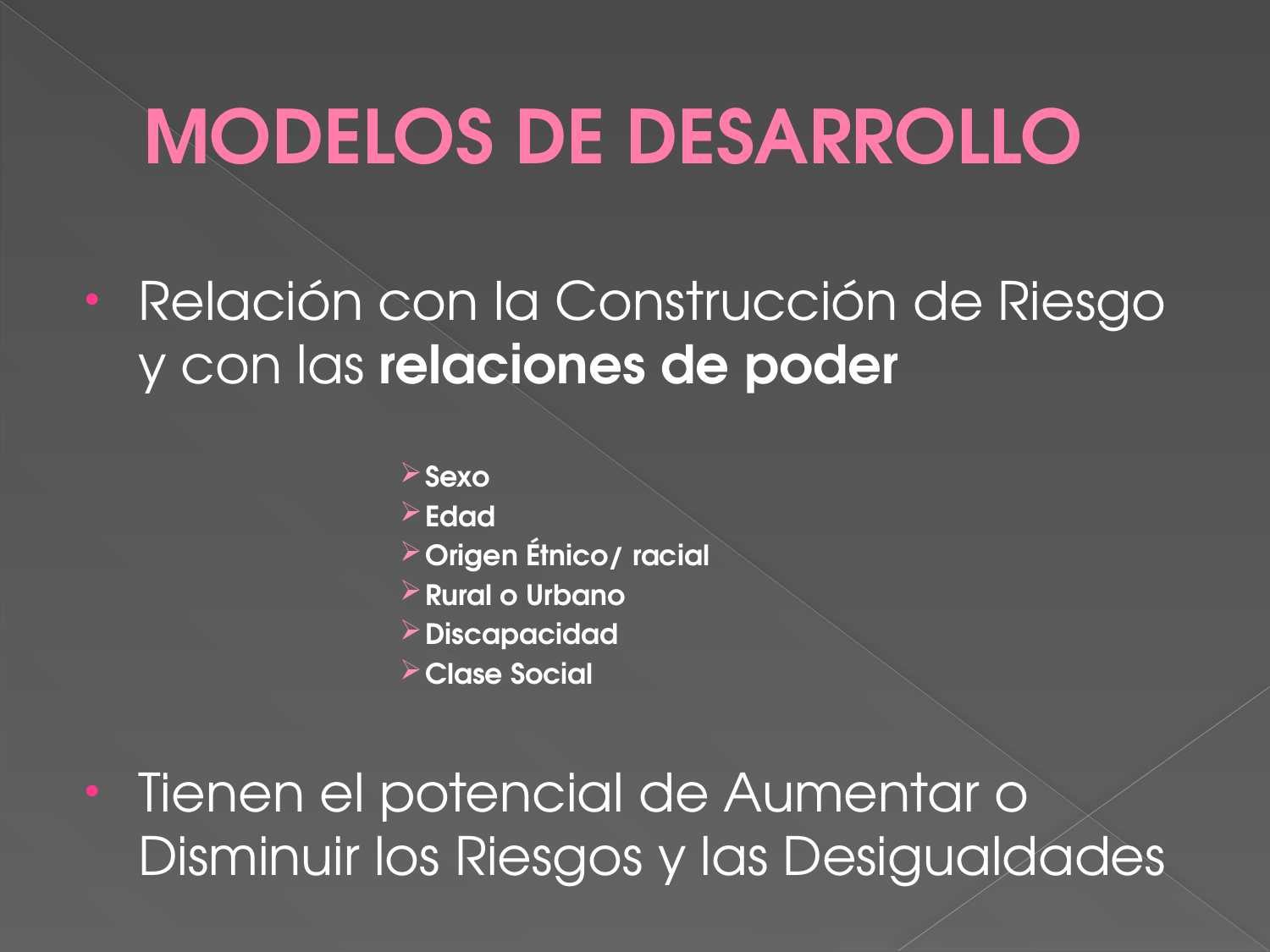

# MODELOS DE DESARROLLO
Relación con la Construcción de Riesgo y con las relaciones de poder

Sexo
Edad
Origen Étnico/ racial
Rural o Urbano
Discapacidad
Clase Social

Tienen el potencial de Aumentar o Disminuir los Riesgos y las Desigualdades